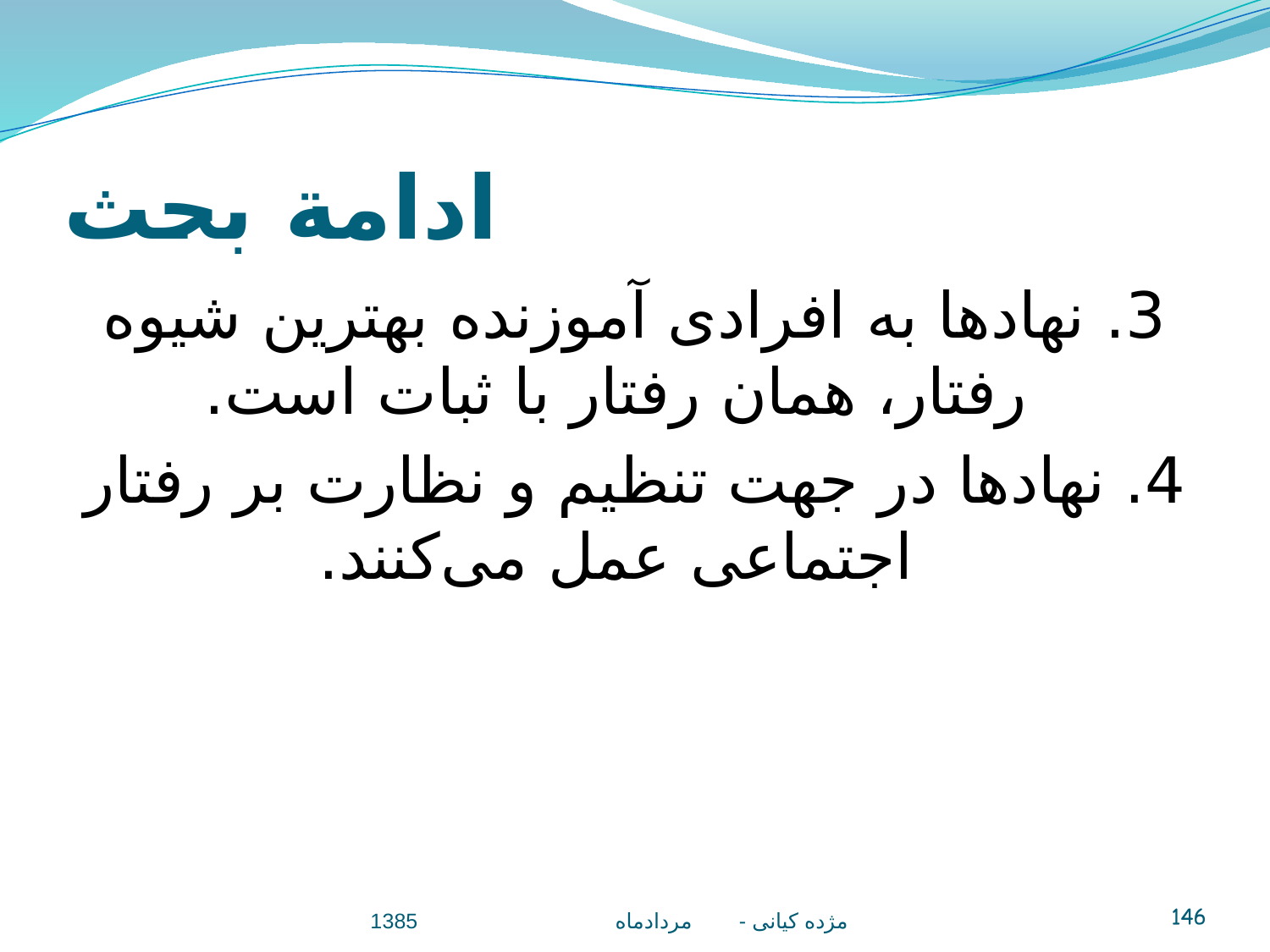

# ادامة بحث
3. نهادها به افرادی آموزنده بهترين شيوه رفتار، همان رفتار با ثبات است.
4. نهادها در جهت تنظيم و نظارت بر رفتار اجتماعی عمل می‌کنند.

مژده کيانی - مردادماه 1385
146